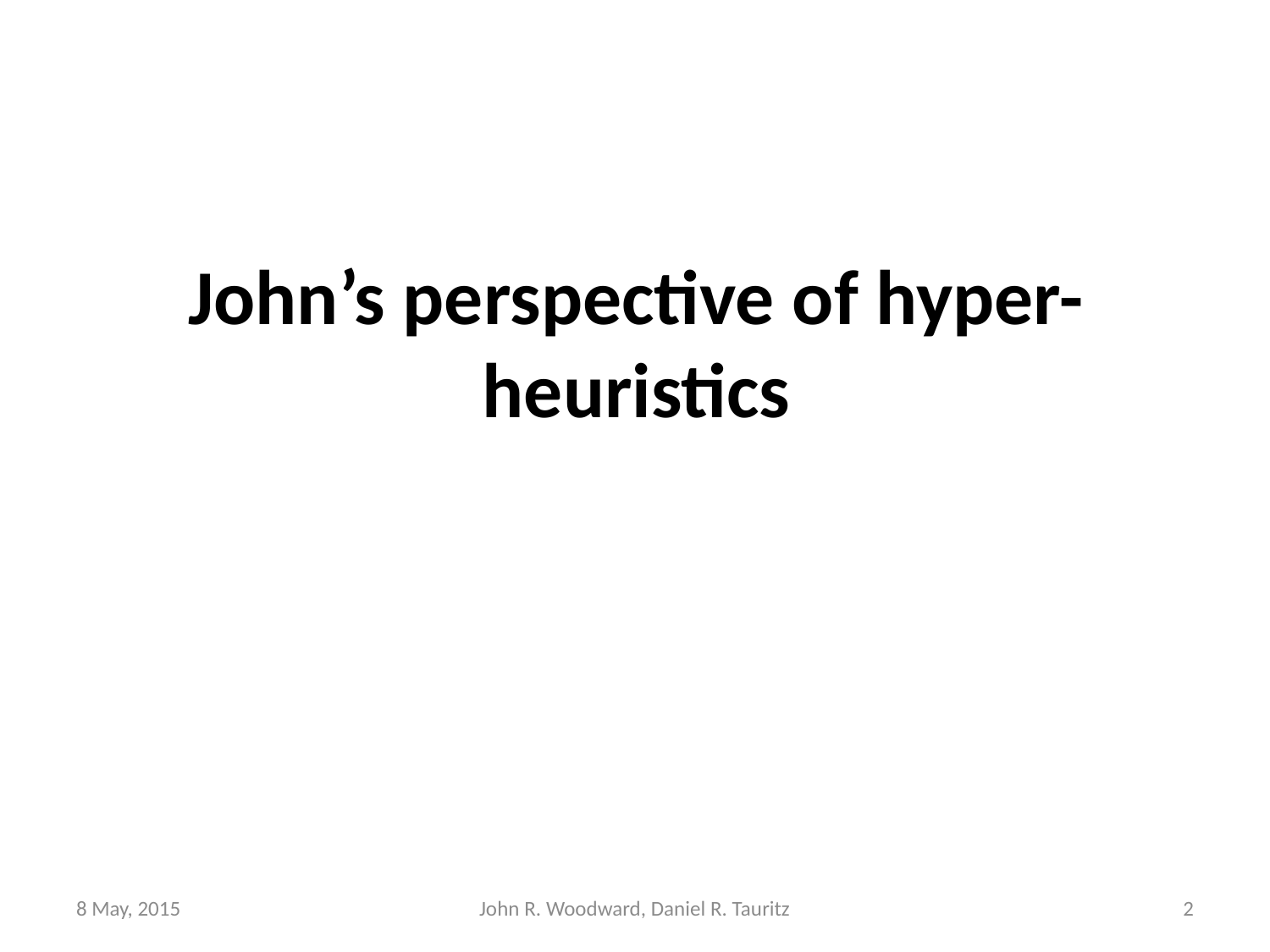

# John’s perspective of hyper-heuristics
8 May, 2015
John R. Woodward, Daniel R. Tauritz
2